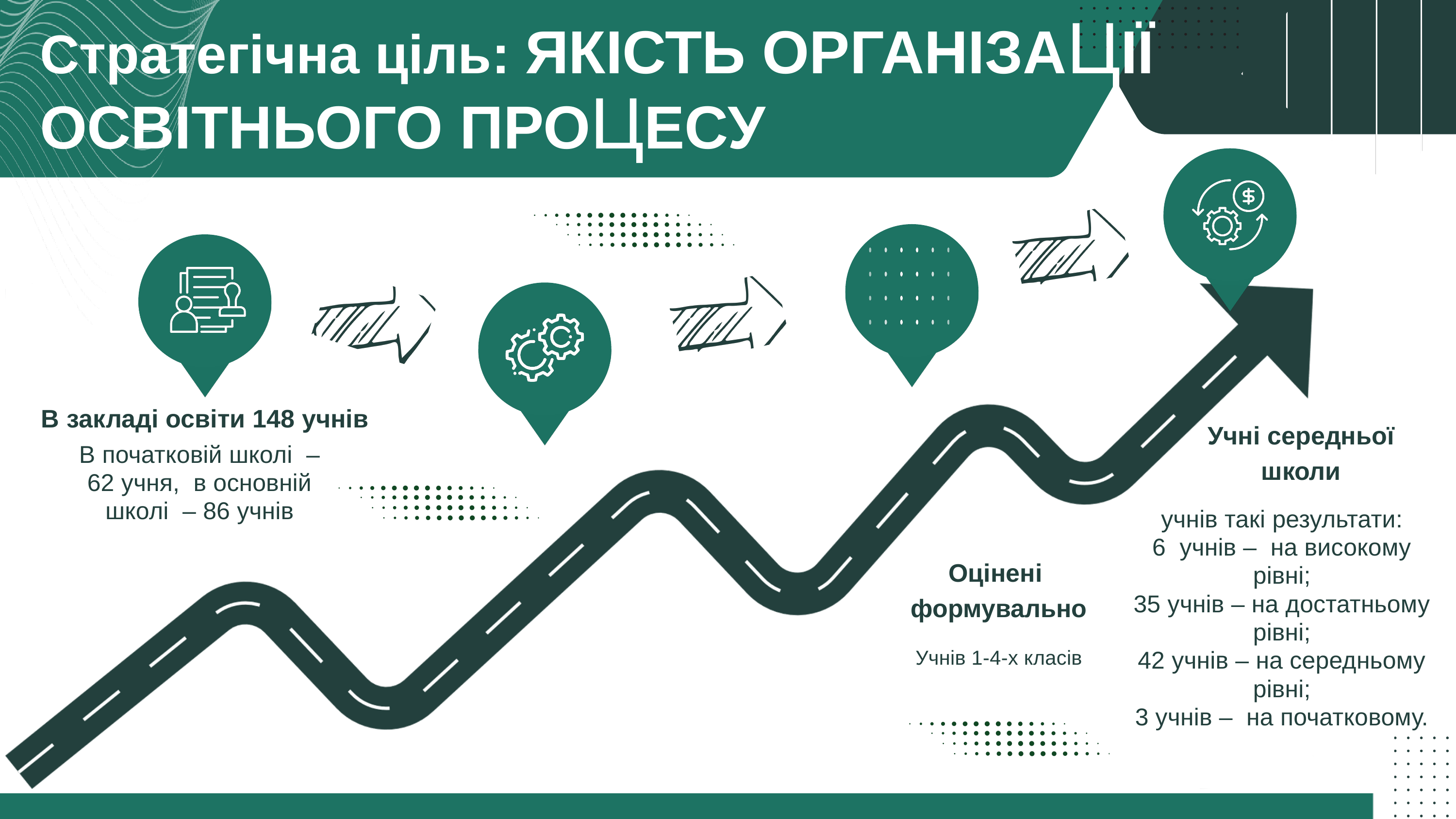

Стратегічна ціль: ЯКІСТЬ ОРГАНІЗАЦІЇ ОСВІТНЬОГО ПРОЦЕСУ

В закладі освіти 148 учнів
Учні середньої  школи
В початковій школі  – 62 учня,  в основній школі  – 86 учнів

учнів такі результати:
6  учнів –  на високому рівні;
35 учнів – на достатньому рівні;
42 учнів – на середньому рівні;
3 учнів –  на початковому.
Оцінені
формувально
Учнів 1-4-х класів